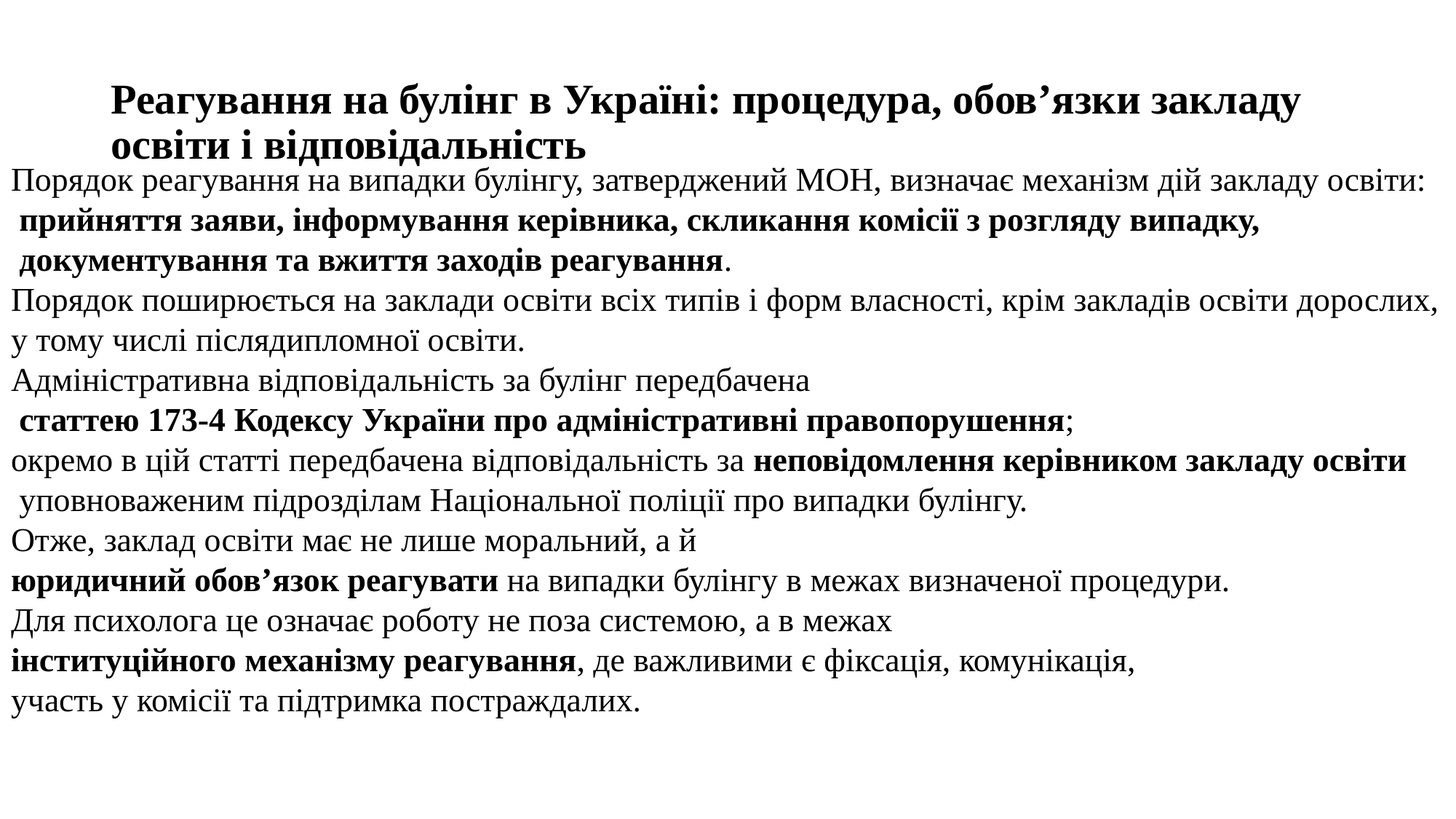

# Реагування на булінг в Україні: процедура, обов’язки закладу освіти і відповідальність
Порядок реагування на випадки булінгу, затверджений МОН, визначає механізм дій закладу освіти:
 прийняття заяви, інформування керівника, скликання комісії з розгляду випадку,
 документування та вжиття заходів реагування.
Порядок поширюється на заклади освіти всіх типів і форм власності, крім закладів освіти дорослих,
у тому числі післядипломної освіти.
Адміністративна відповідальність за булінг передбачена
 статтею 173-4 Кодексу України про адміністративні правопорушення;
окремо в цій статті передбачена відповідальність за неповідомлення керівником закладу освіти
 уповноваженим підрозділам Національної поліції про випадки булінгу.
Отже, заклад освіти має не лише моральний, а й
юридичний обов’язок реагувати на випадки булінгу в межах визначеної процедури.
Для психолога це означає роботу не поза системою, а в межах
інституційного механізму реагування, де важливими є фіксація, комунікація,
участь у комісії та підтримка постраждалих.